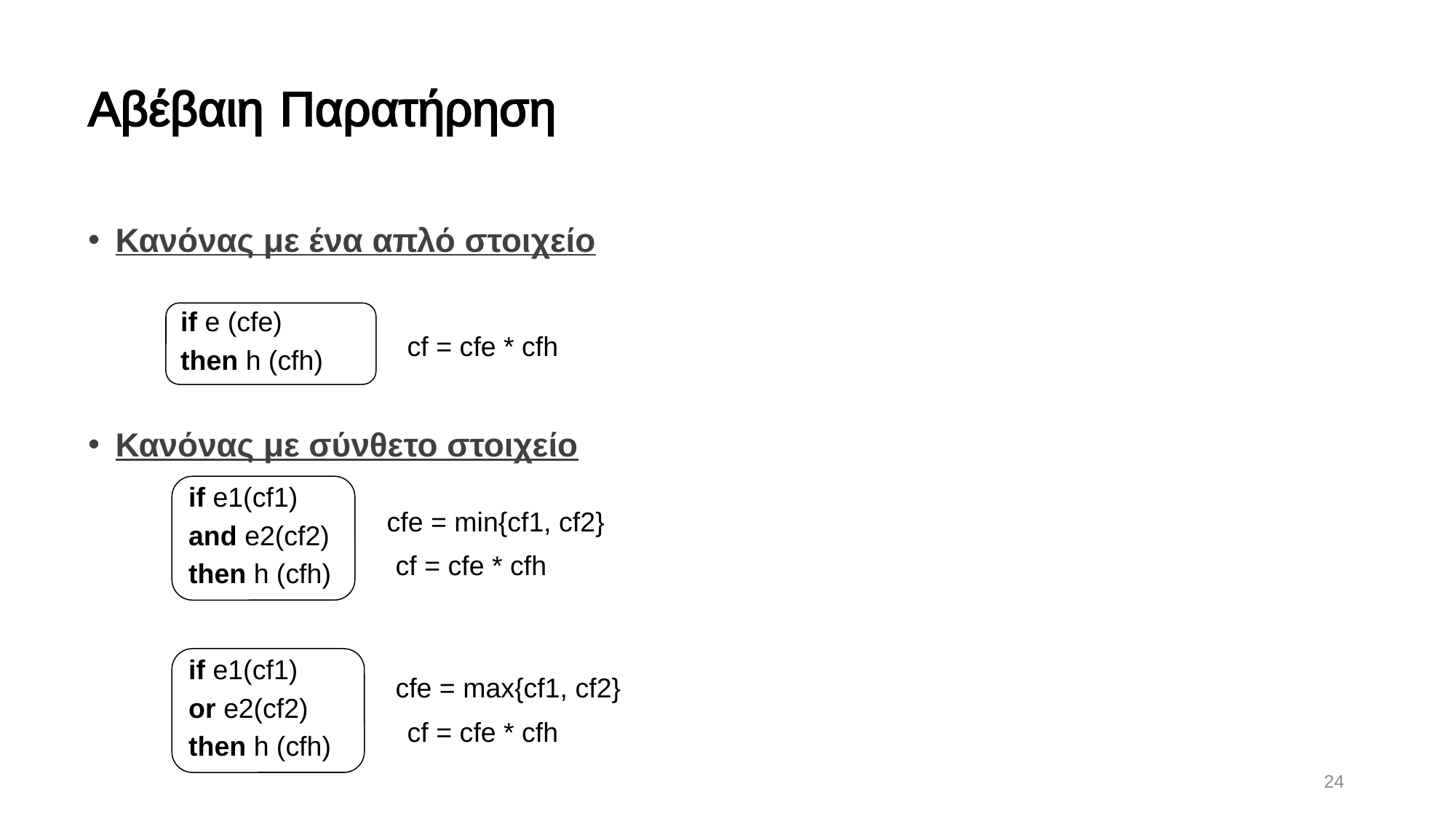

# Αβέβαιη Παρατήρηση
Κανόνας με ένα απλό στοιχείο

Κανόνας με σύνθετο στοιχείο

if e (cfe)
then h (cfh)
cf = cfe * cfh
if e1(cf1)
and e2(cf2)
then h (cfh)
cfe = min{cf1, cf2}
cf = cfe * cfh
if e1(cf1)
or e2(cf2)
then h (cfh)
cfe = max{cf1, cf2}
cf = cfe * cfh
24